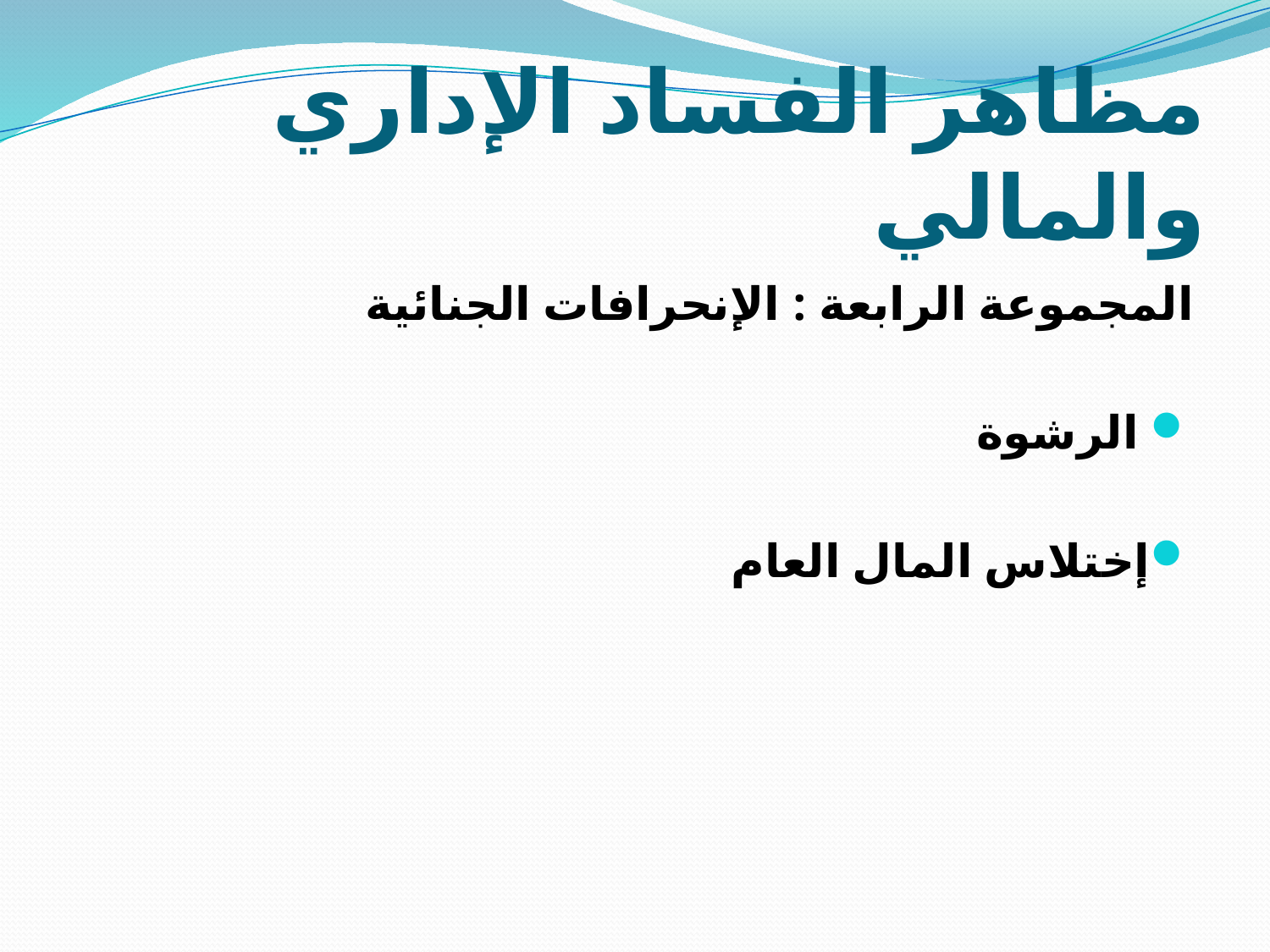

# مظاهر الفساد الإداري والمالي
المجموعة الرابعة : الإنحرافات الجنائية

 الرشوة

إختلاس المال العام